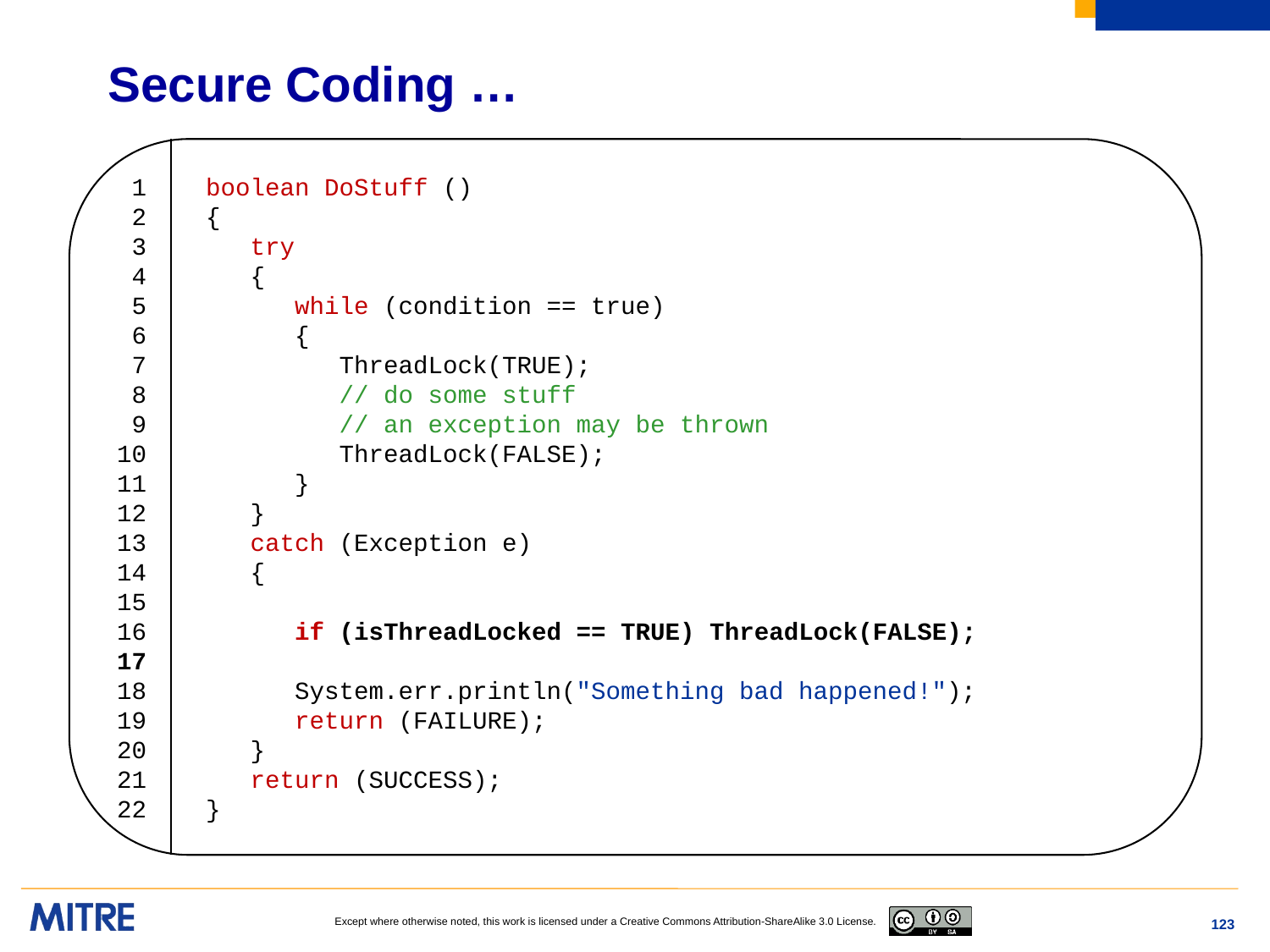

# Secure Coding …
 1    boolean DoStuff ()
 2    {
 3       try
 4       {
 5          while (condition == true)
 6          {
 7             ThreadLock(TRUE);
 8             // do some stuff
 9             // an exception may be thrown
10             ThreadLock(FALSE);
11          }
12       }
13       catch (Exception e)
14       {
15
16          if (isThreadLocked == TRUE) ThreadLock(FALSE);
17
18          System.err.println("Something bad happened!");
19          return (FAILURE);
20       }
21       return (SUCCESS);
22    }
123